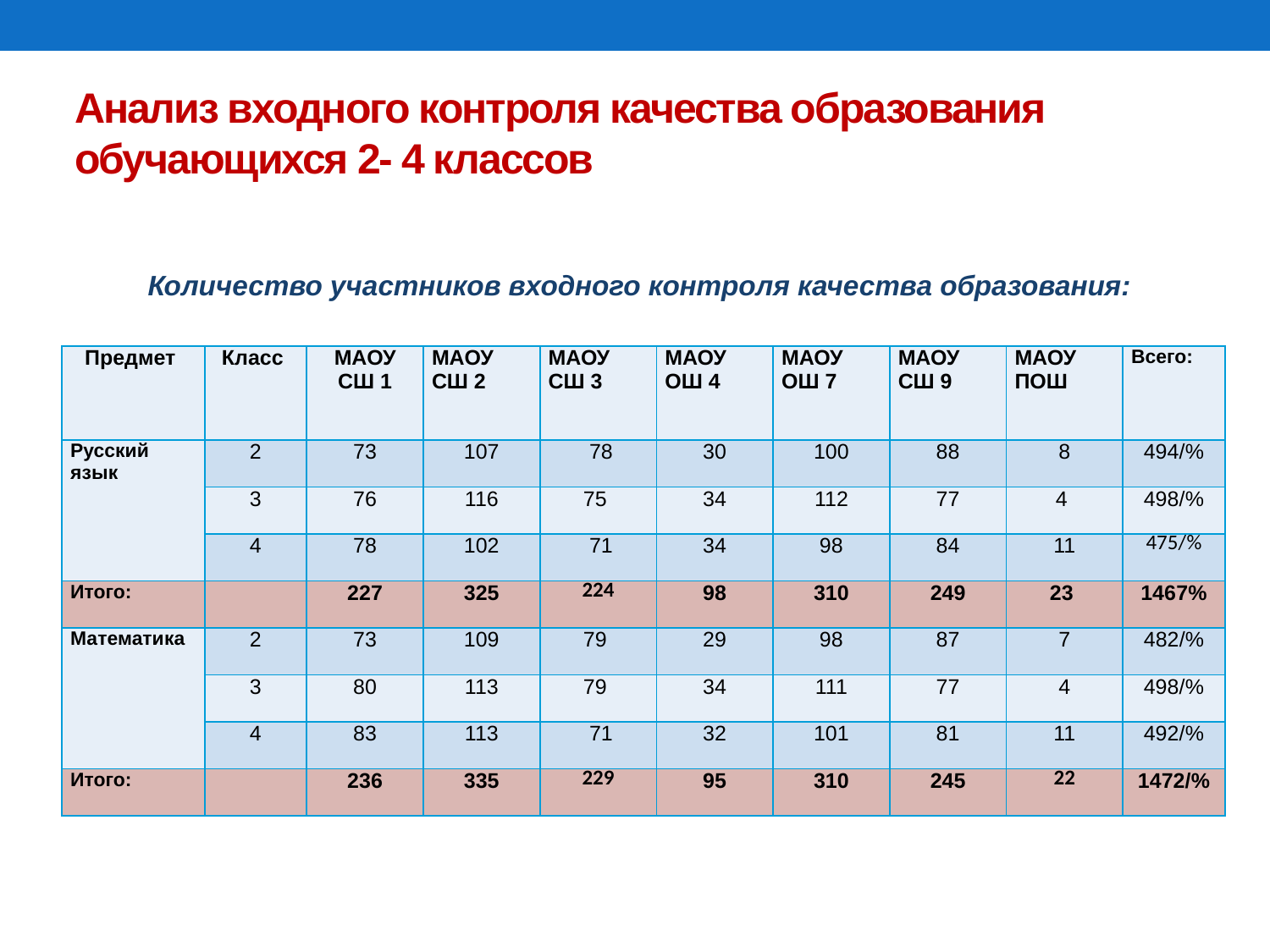

# Анализ входного контроля качества образования обучающихся 2- 4 классов
Количество участников входного контроля качества образования:

| Предмет | Класс | МАОУ СШ 1 | МАОУ СШ 2 | МАОУ СШ 3 | МАОУ ОШ 4 | МАОУ ОШ 7 | МАОУ СШ 9 | МАОУ ПОШ | Всего: |
| --- | --- | --- | --- | --- | --- | --- | --- | --- | --- |
| Русский язык | 2 | 73 | 107 | 78 | 30 | 100 | 88 | 8 | 494/% |
|  | 3 | 76 | 116 | 75 | 34 | 112 | 77 | 4 | 498/% |
|  | 4 | 78 | 102 | 71 | 34 | 98 | 84 | 11 | 475/% |
| Итого: |  | 227 | 325 | 224 | 98 | 310 | 249 | 23 | 1467% |
| Математика | 2 | 73 | 109 | 79 | 29 | 98 | 87 | 7 | 482/% |
|  | 3 | 80 | 113 | 79 | 34 | 111 | 77 | 4 | 498/% |
|  | 4 | 83 | 113 | 71 | 32 | 101 | 81 | 11 | 492/% |
| Итого: |  | 236 | 335 | 229 | 95 | 310 | 245 | 22 | 1472/% |